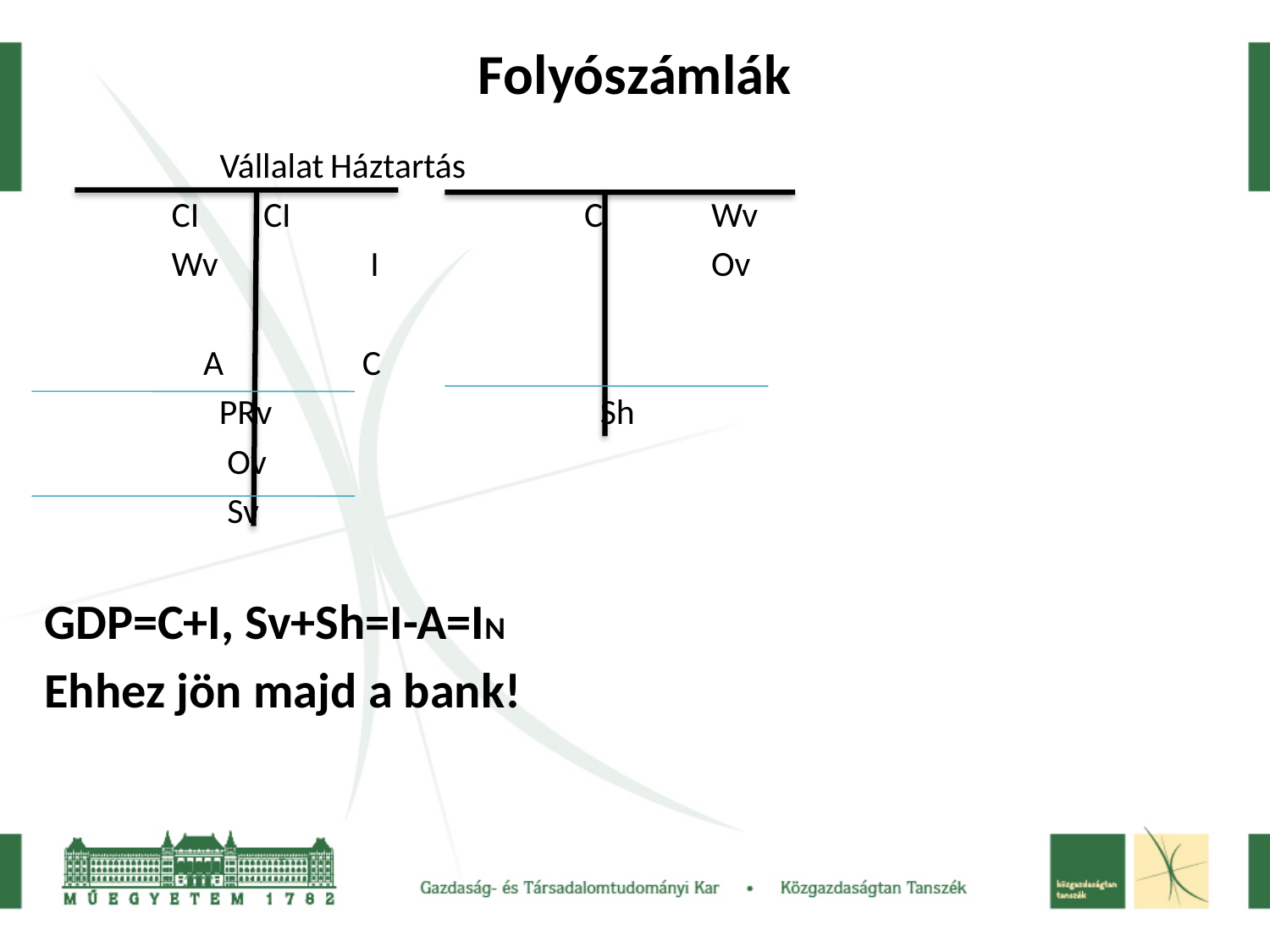

# Folyószámlák
      Vállalat	Háztartás
CI        CI            		C	Wv
Wv	     I			Ov

	A	    C
		PRv			Sh
		 Ov
		 Sv

GDP=C+I, Sv+Sh=I-A=IN
Ehhez jön majd a bank!